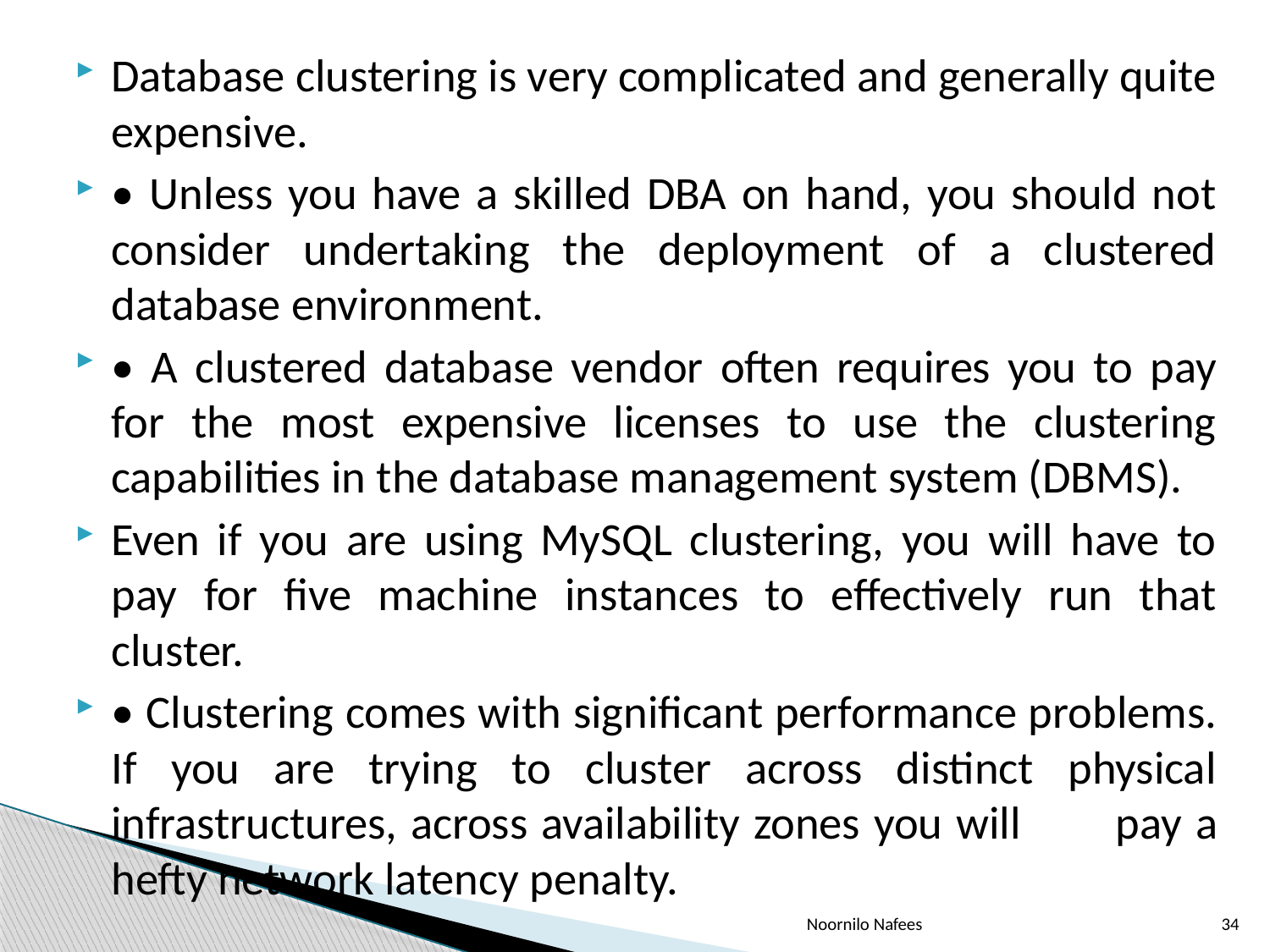

Database clustering is very complicated and generally quite expensive.
• Unless you have a skilled DBA on hand, you should not consider undertaking the deployment of a clustered database environment.
• A clustered database vendor often requires you to pay for the most expensive licenses to use the clustering capabilities in the database management system (DBMS).
Even if you are using MySQL clustering, you will have to pay for five machine instances to effectively run that cluster.
• Clustering comes with significant performance problems. If you are trying to cluster across distinct physical infrastructures, across availability zones you will 		pay a hefty network latency penalty.
Noornilo Nafees
34